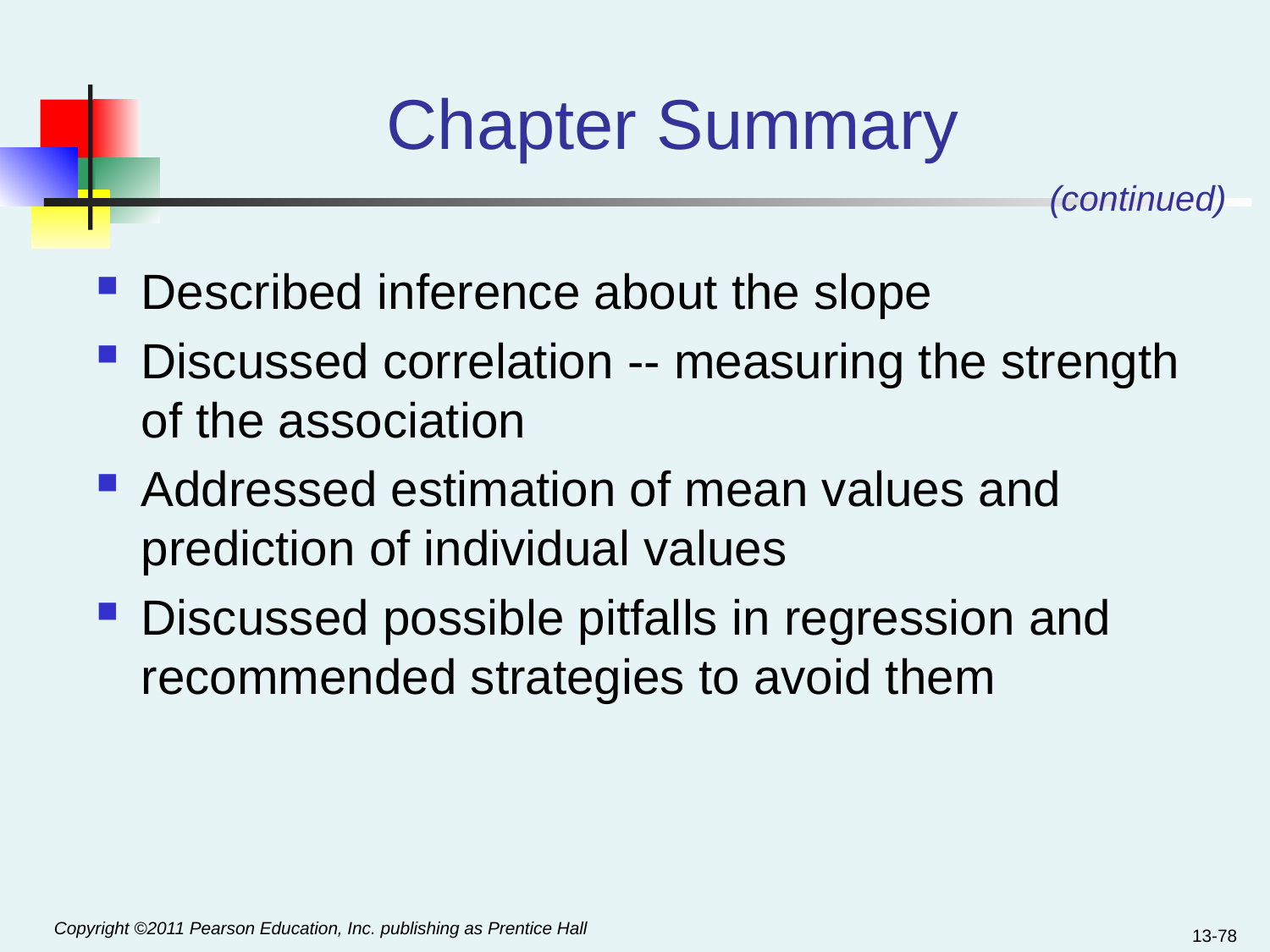

# Chapter Summary
(continued)
Described inference about the slope
Discussed correlation -- measuring the strength of the association
Addressed estimation of mean values and prediction of individual values
Discussed possible pitfalls in regression and recommended strategies to avoid them

13-78